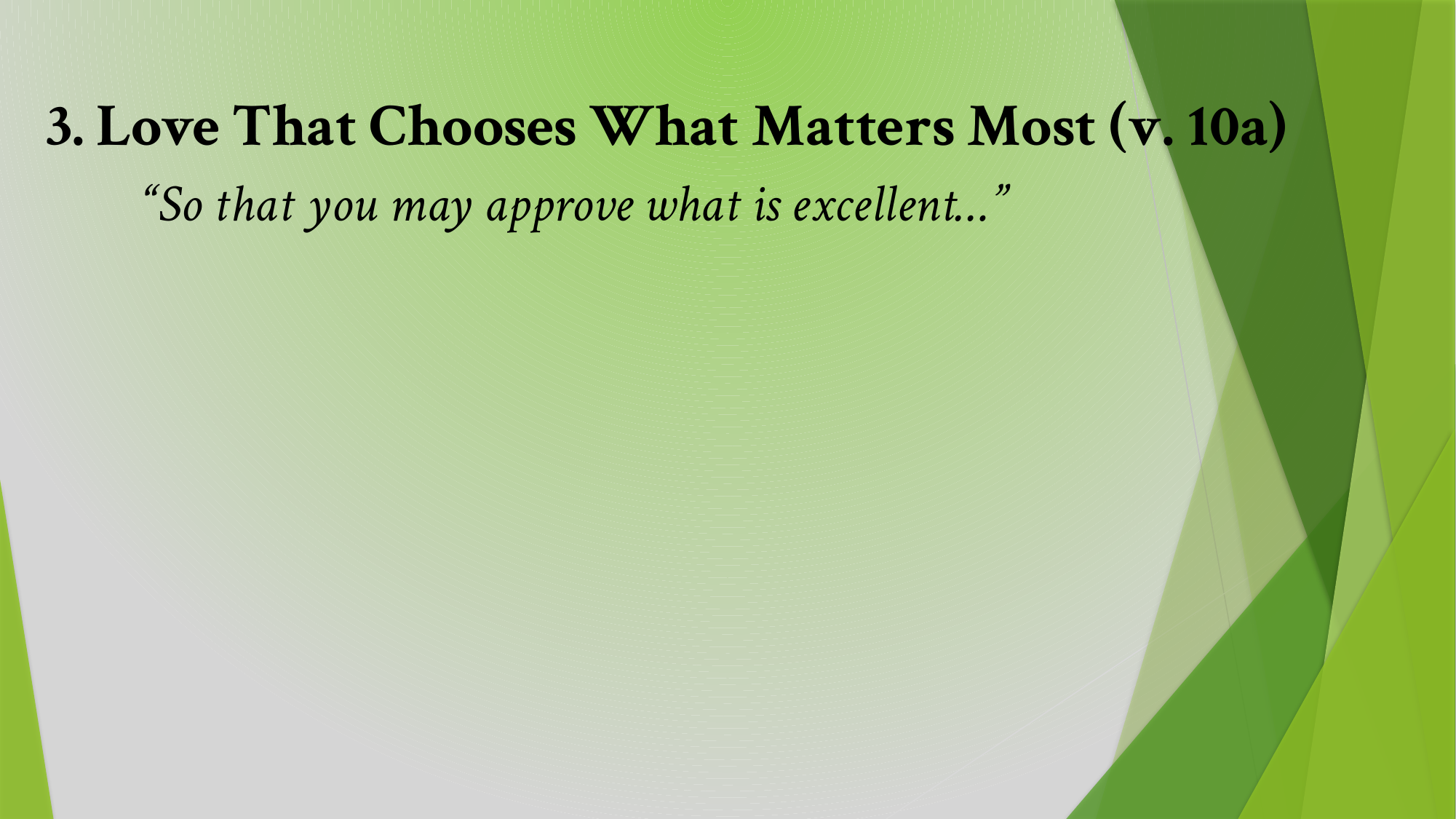

# 3. Love That Chooses What Matters Most (v. 10a)
“So that you may approve what is excellent…”